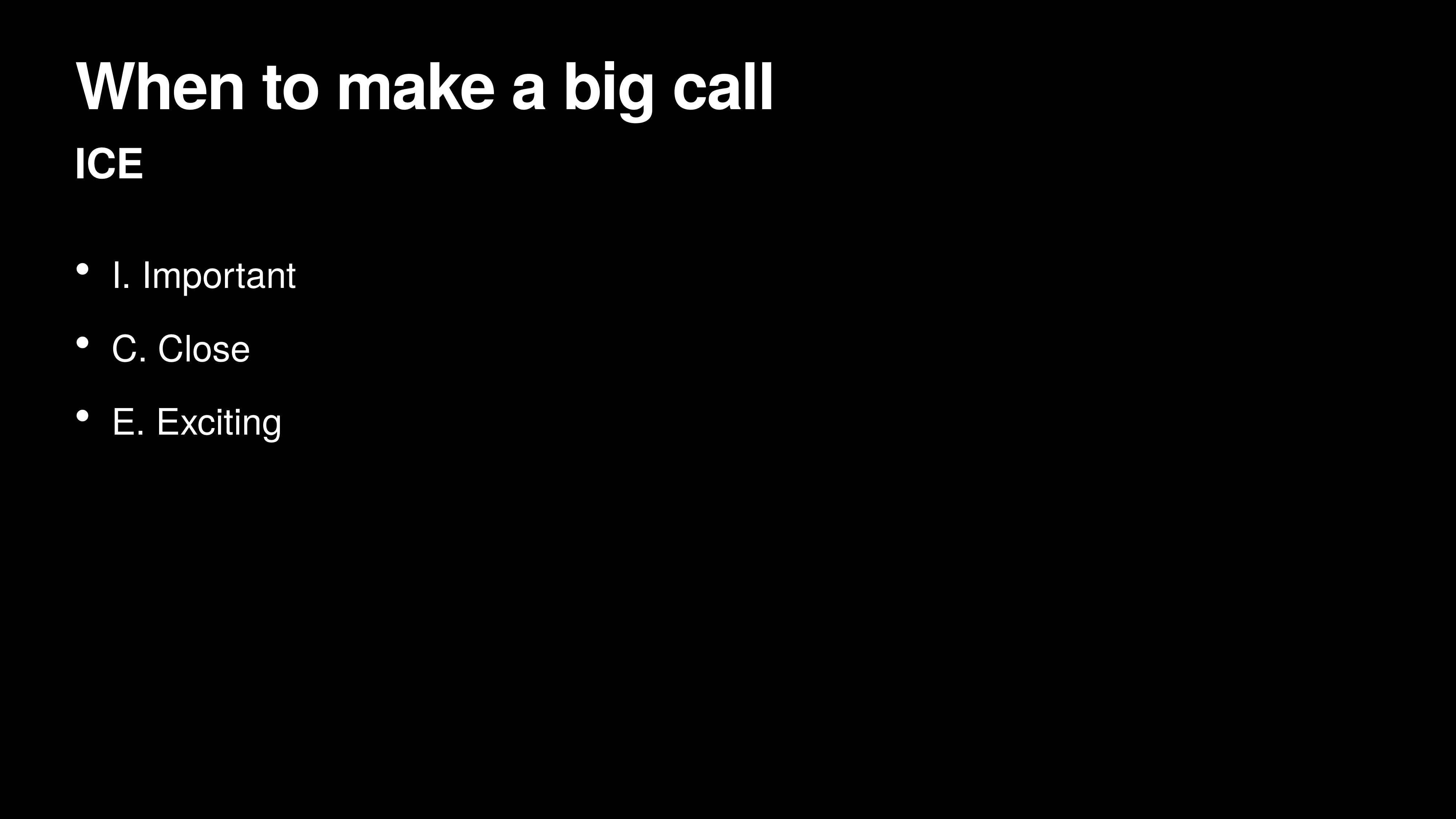

# When to make a big call
ICE
I. Important
C. Close
E. Exciting